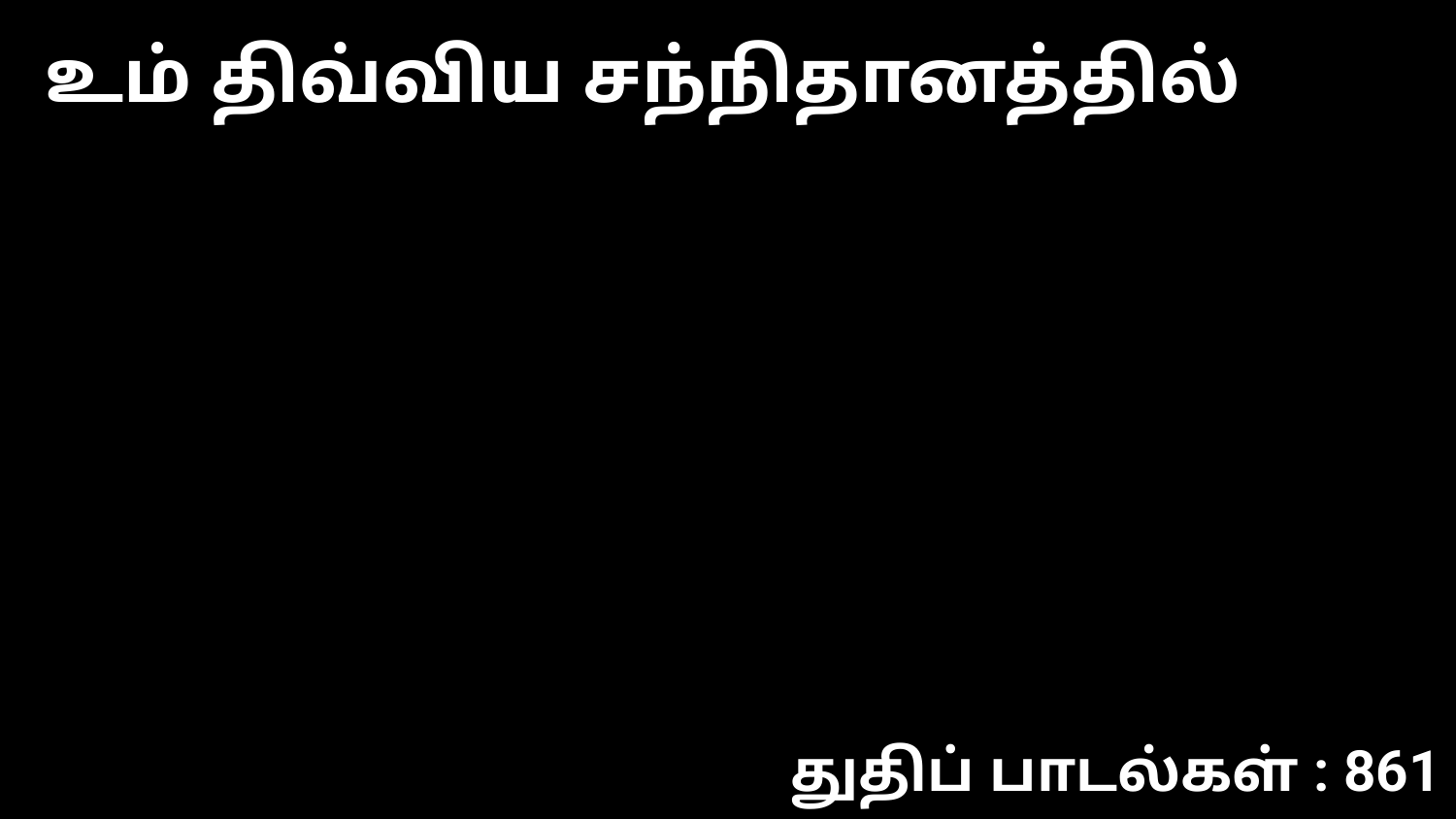

உம் திவ்விய சந்நிதானத்தில்
துதிப் பாடல்கள் : 861